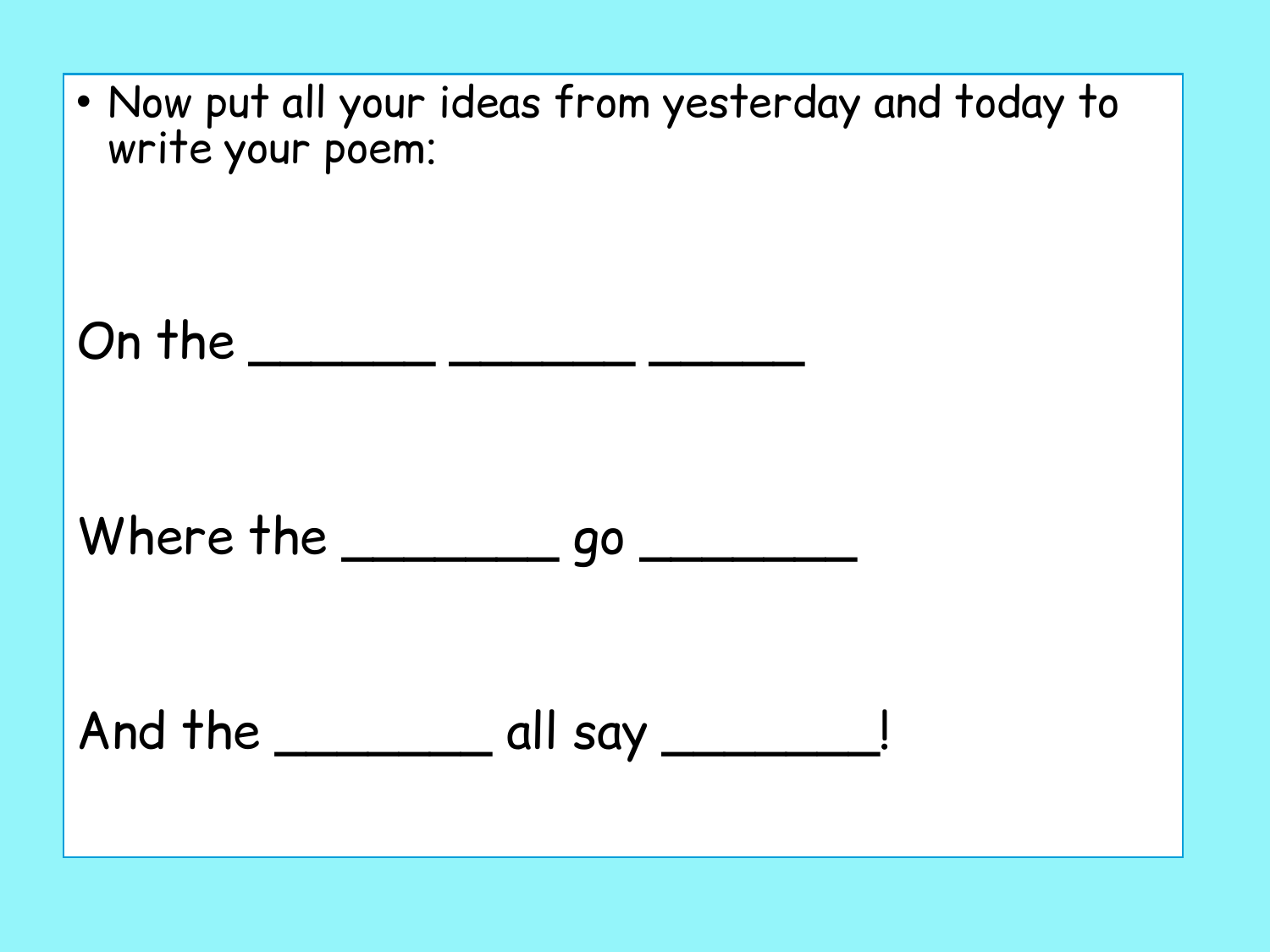

#
Now put all your ideas from yesterday and today to write your poem:

On the ______ ______ _____

Where the _______ go _______

And the _______ all say _______!